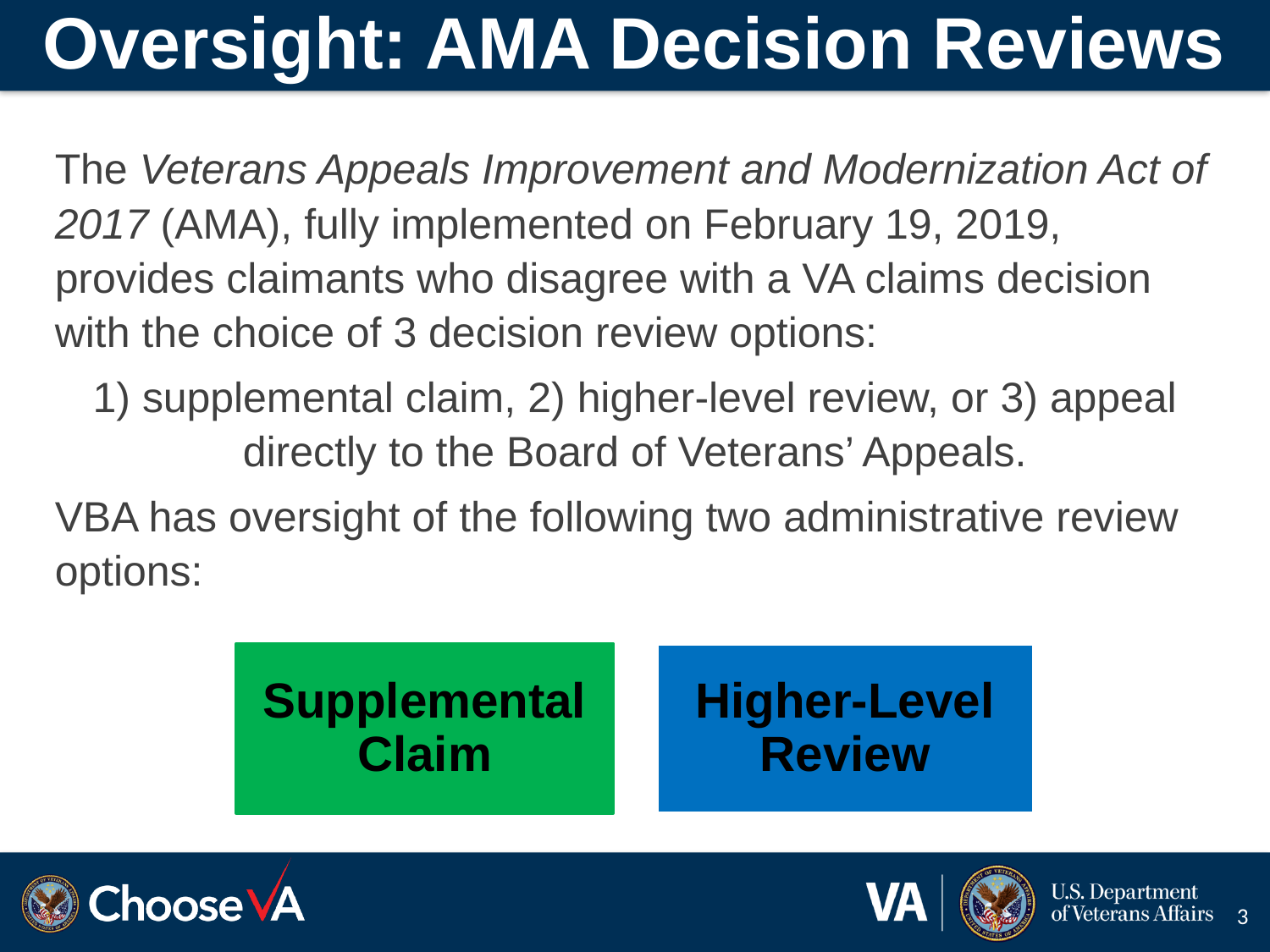

# Oversight: AMA Decision Reviews
The Veterans Appeals Improvement and Modernization Act of 2017 (AMA), fully implemented on February 19, 2019, provides claimants who disagree with a VA claims decision with the choice of 3 decision review options:
1) supplemental claim, 2) higher-level review, or 3) appeal directly to the Board of Veterans’ Appeals.
VBA has oversight of the following two administrative review options:
Supplemental Claim
Higher-Level Review
3